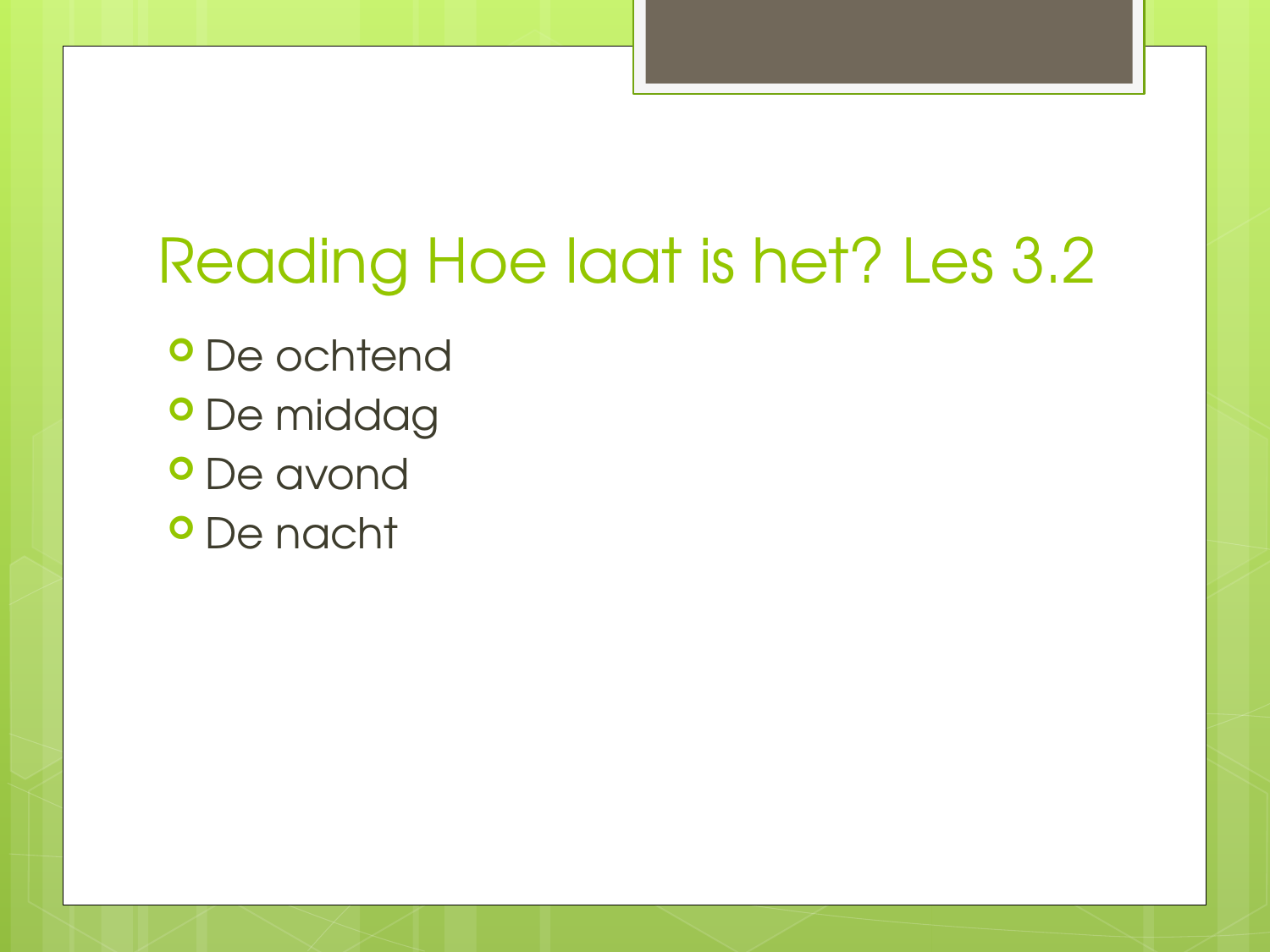

# Reading Hoe laat is het? Les 3.2
De ochtend
De middag
De avond
De nacht